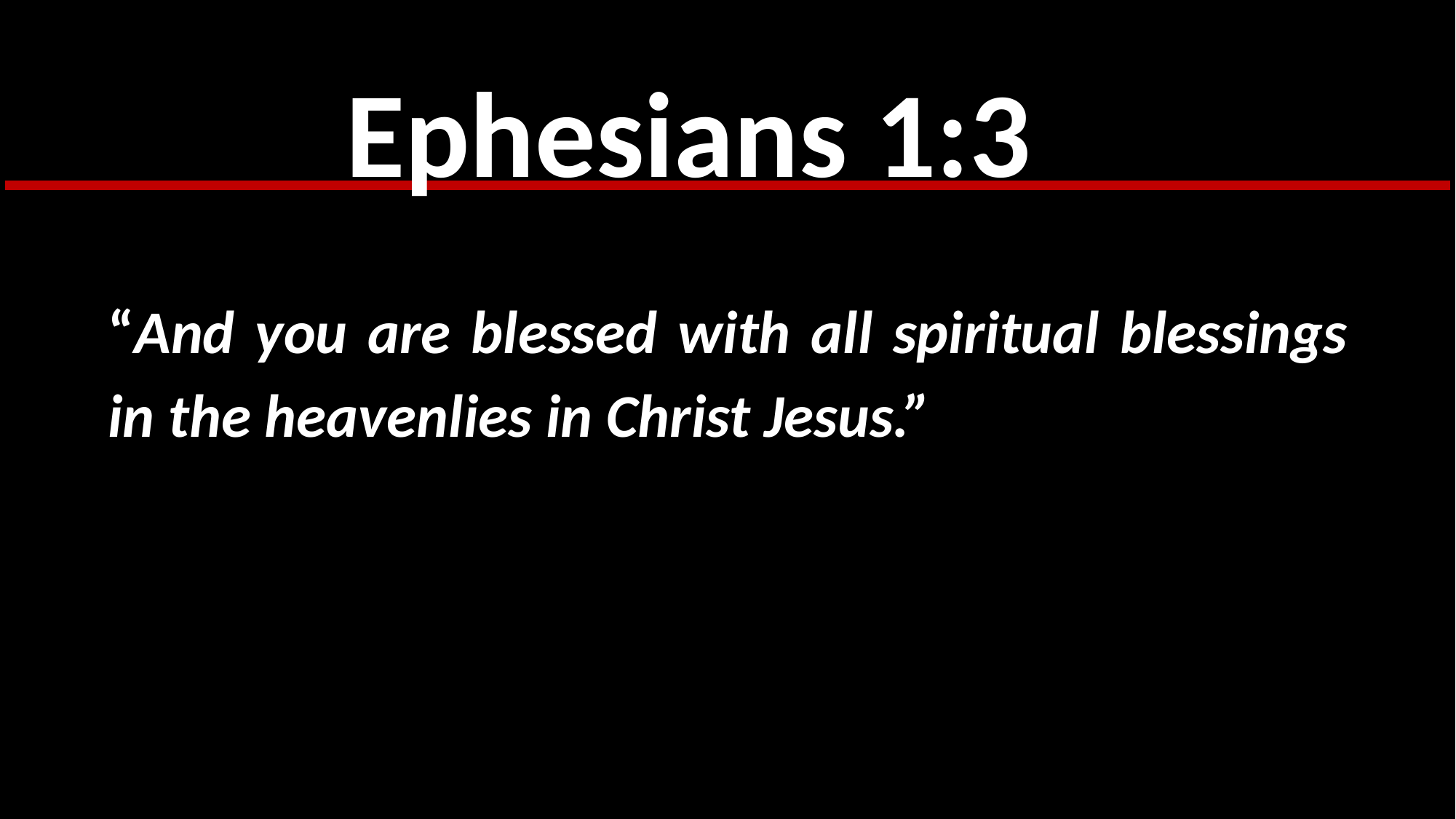

Ephesians 1:3

“And you are blessed with all spiritual blessings in the heavenlies in Christ Jesus.”